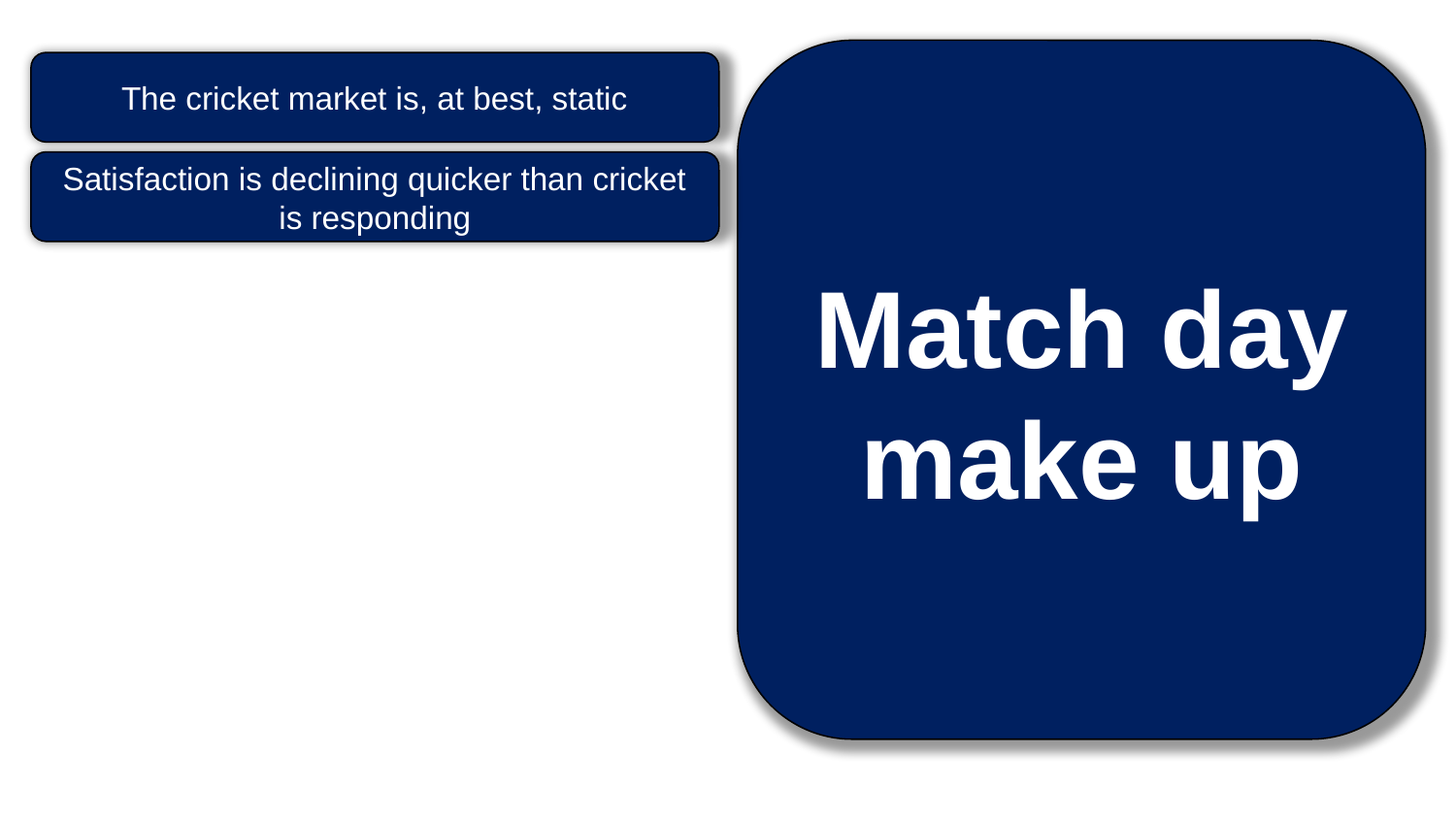

Match day make up
The cricket market is, at best, static
Satisfaction is declining quicker than cricket is responding